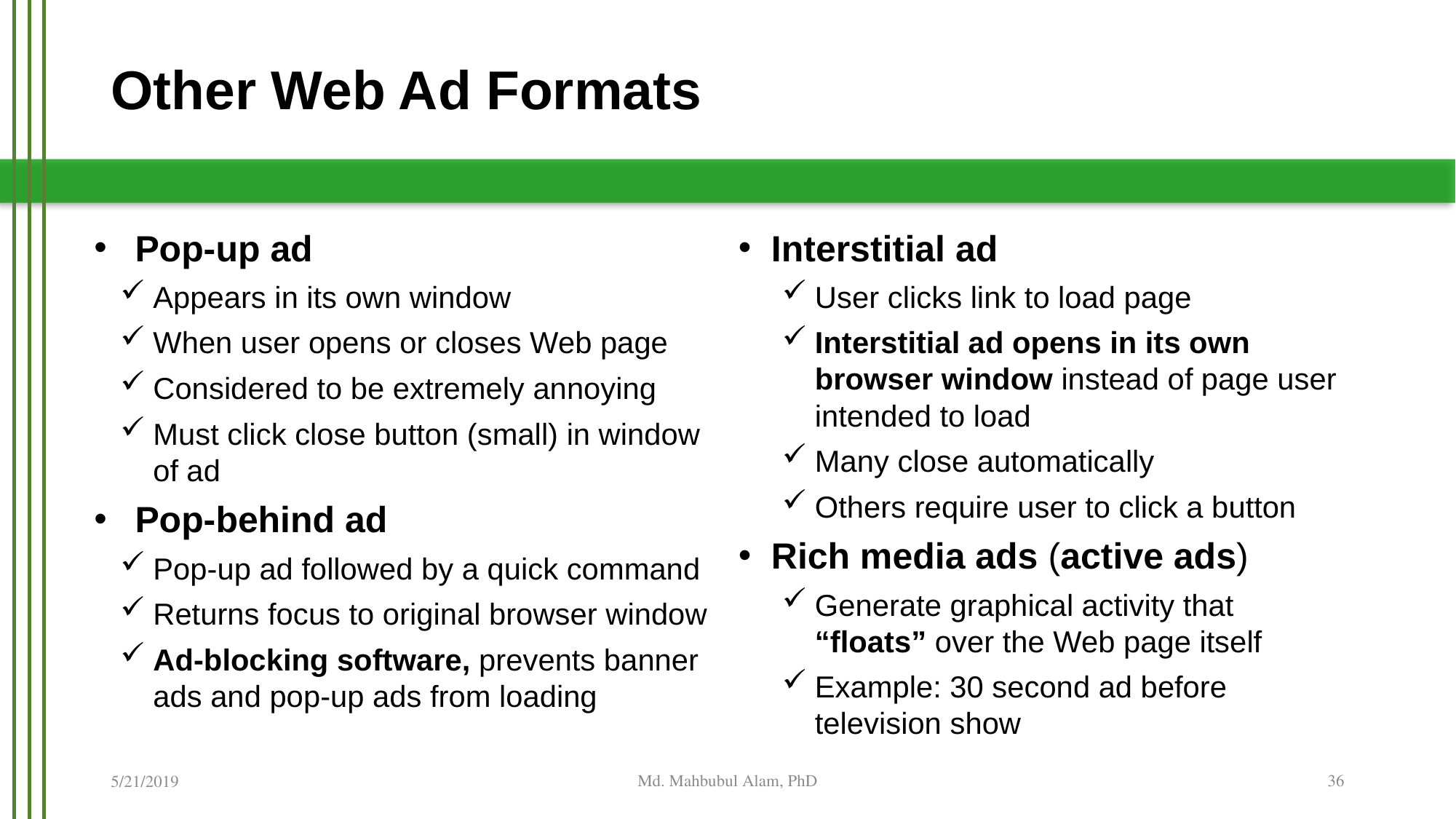

# Other Web Ad Formats
Pop-up ad
Appears in its own window
When user opens or closes Web page
Considered to be extremely annoying
Must click close button (small) in window of ad
Pop-behind ad
Pop-up ad followed by a quick command
Returns focus to original browser window
Ad-blocking software, prevents banner ads and pop-up ads from loading
Interstitial ad
User clicks link to load page
Interstitial ad opens in its own browser window instead of page user intended to load
Many close automatically
Others require user to click a button
Rich media ads (active ads)
Generate graphical activity that “floats” over the Web page itself
Example: 30 second ad before television show

5/21/2019
Md. Mahbubul Alam, PhD
36